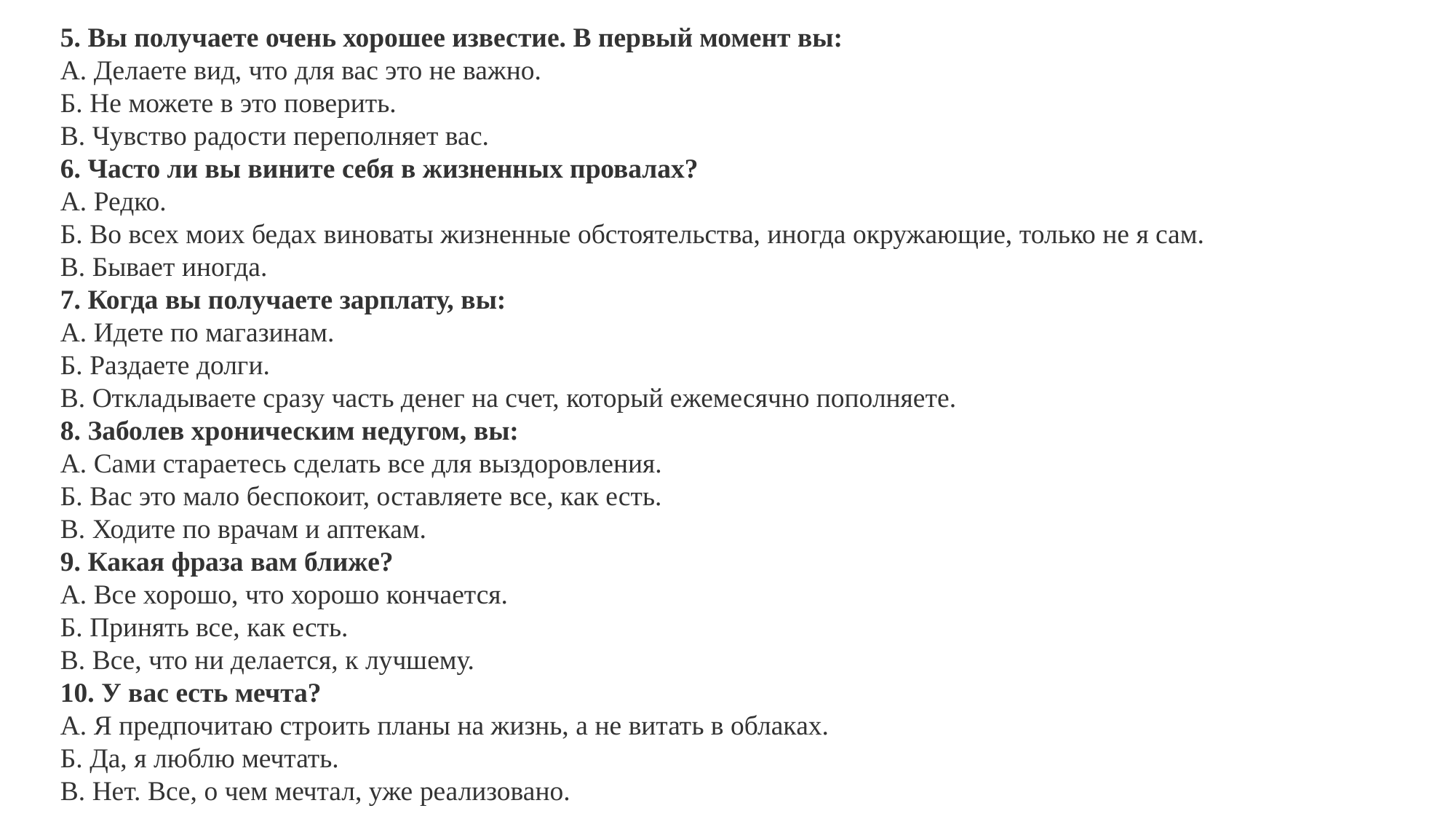

5. Вы получаете очень хорошее известие. В первый момент вы:
А. Делаете вид, что для вас это не важно.
Б. Не можете в это поверить.
В. Чувство радости переполняет вас.
6. Часто ли вы вините себя в жизненных провалах?
А. Редко.
Б. Во всех моих бедах виноваты жизненные обстоятельства, иногда окружающие, только не я сам.
В. Бывает иногда.
7. Когда вы получаете зарплату, вы:
А. Идете по магазинам.
Б. Раздаете долги.
В. Откладываете сразу часть денег на счет, который ежемесячно пополняете.
8. Заболев хроническим недугом, вы:
А. Сами стараетесь сделать все для выздоровления.
Б. Вас это мало беспокоит, оставляете все, как есть.
В. Ходите по врачам и аптекам.
9. Какая фраза вам ближе?
А. Все хорошо, что хорошо кончается.
Б. Принять все, как есть.
В. Все, что ни делается, к лучшему.
10. У вас есть мечта?
А. Я предпочитаю строить планы на жизнь, а не витать в облаках.
Б. Да, я люблю мечтать.
В. Нет. Все, о чем мечтал, уже реализовано.